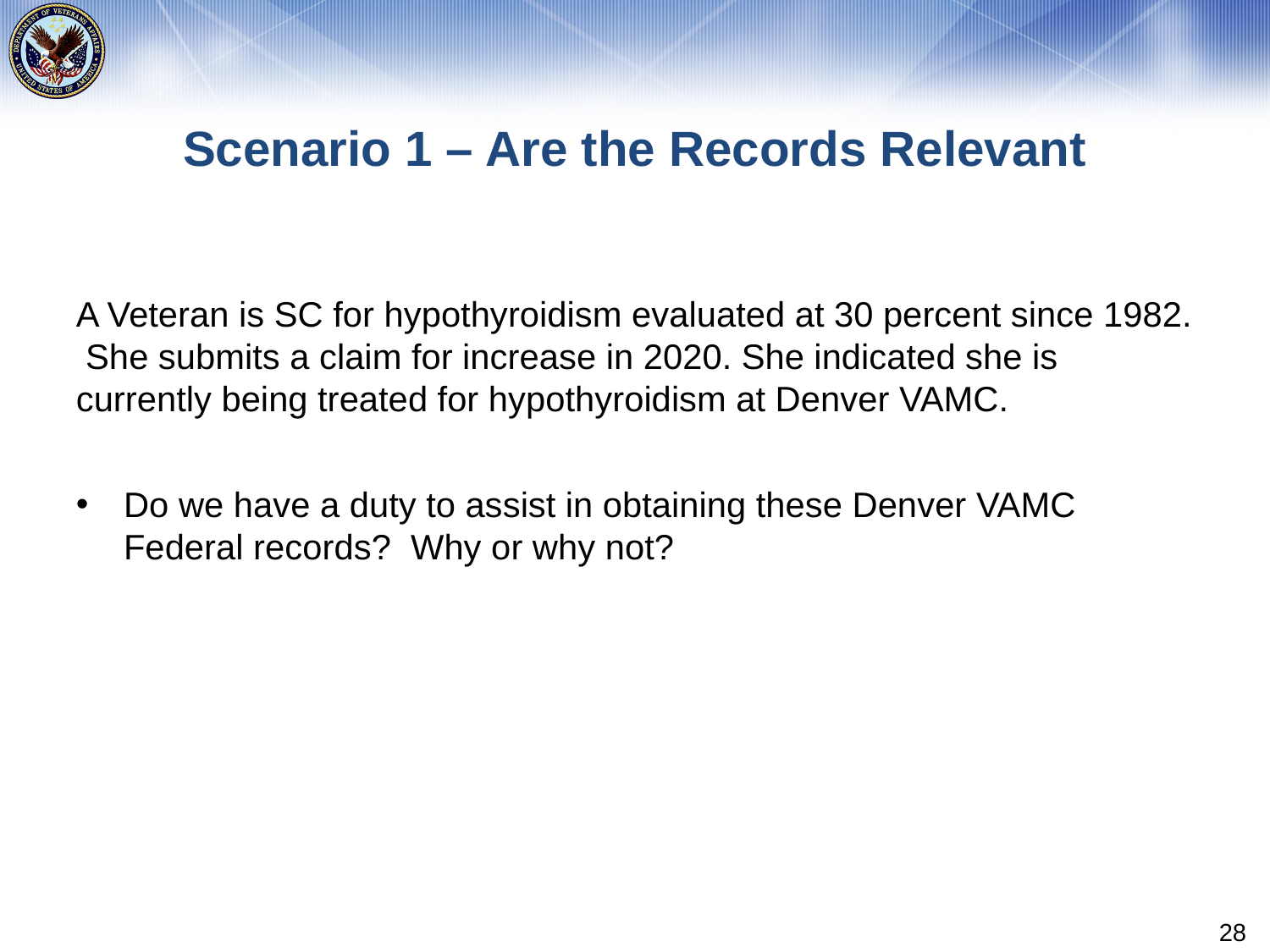

# Scenario 1 – Are the Records Relevant
A Veteran is SC for hypothyroidism evaluated at 30 percent since 1982.  She submits a claim for increase in 2020. She indicated she is currently being treated for hypothyroidism at Denver VAMC.

Do we have a duty to assist in obtaining these Denver VAMC Federal records?  Why or why not?

28